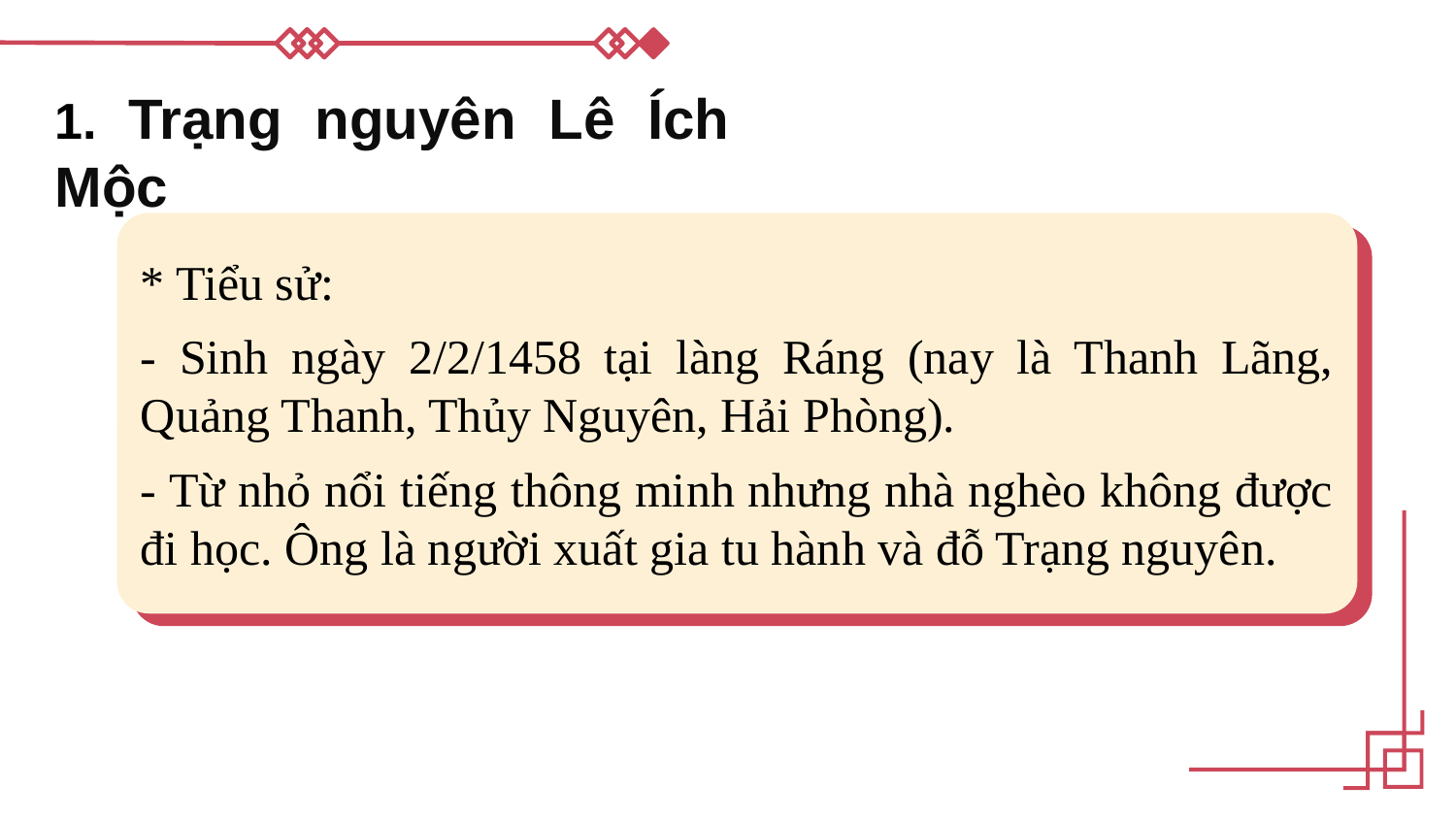

1. Trạng nguyên Lê Ích Mộc
* Tiểu sử:
- Sinh ngày 2/2/1458 tại làng Ráng (nay là Thanh Lãng, Quảng Thanh, Thủy Nguyên, Hải Phòng).
- Từ nhỏ nổi tiếng thông minh nhưng nhà nghèo không được đi học. Ông là người xuất gia tu hành và đỗ Trạng nguyên.